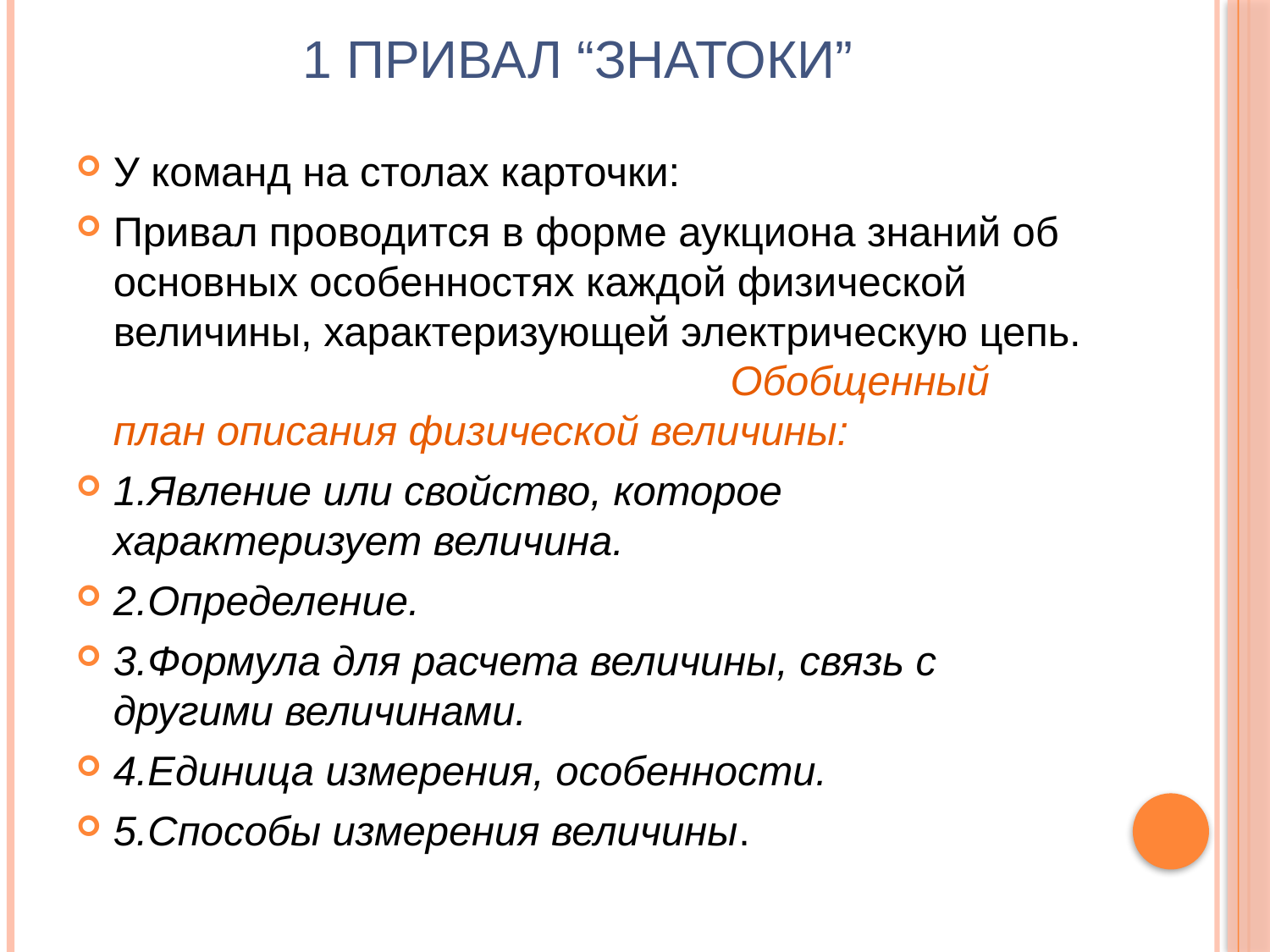

# 1 привал “ЗНАТОКИ”
У команд на столах карточки:
Привал проводится в форме аукциона знаний об основных особенностях каждой физической величины, характеризующей электрическую цепь.                                                       Обобщенный план описания физической величины:
1.Явление или свойство, которое характеризует величина.
2.Определение.
3.Формула для расчета величины, связь с другими величинами.
4.Единица измерения, особенности.
5.Способы измерения величины.